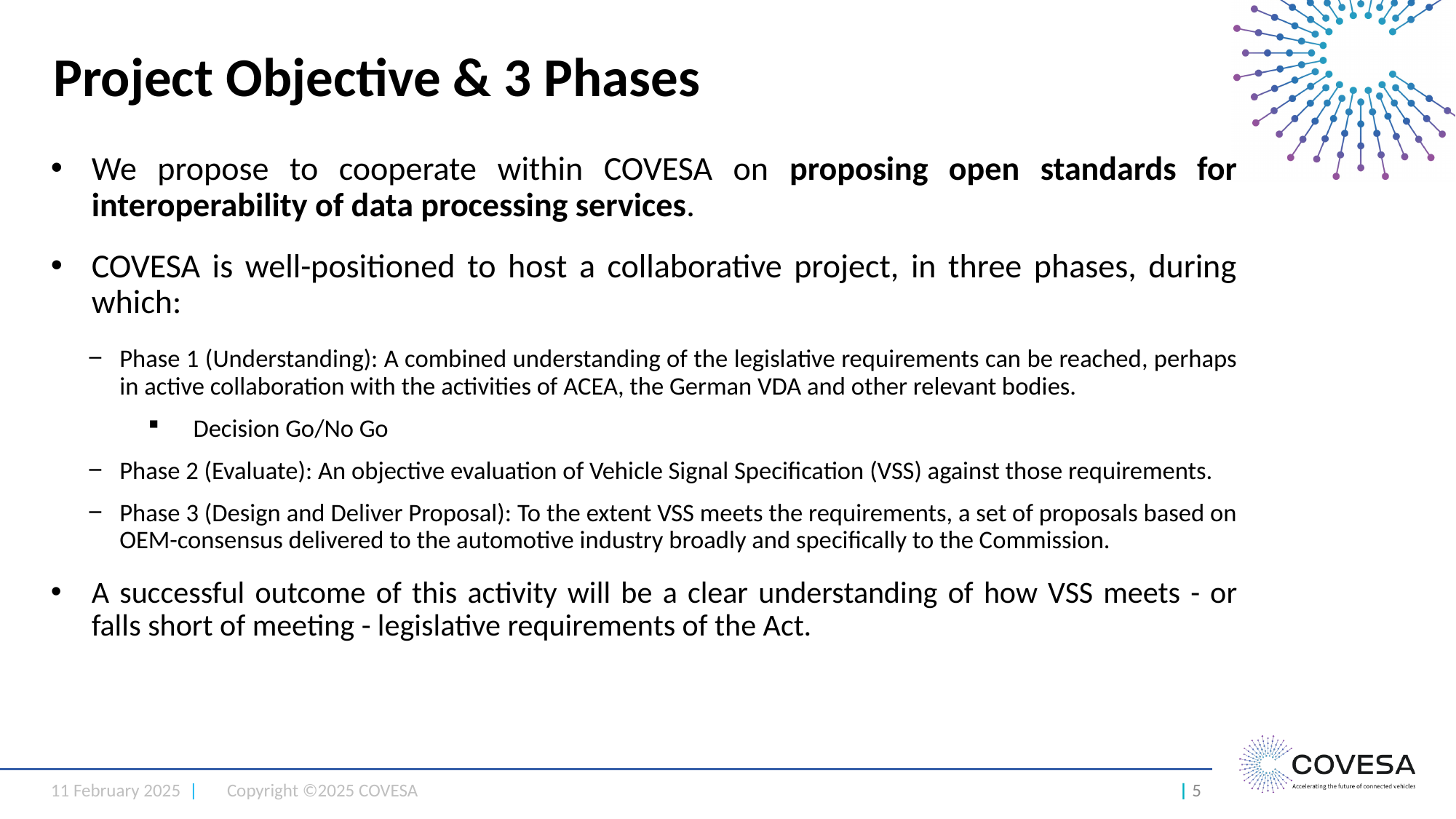

# Project Objective & 3 Phases
We propose to cooperate within COVESA on proposing open standards for interoperability of data processing services.
COVESA is well-positioned to host a collaborative project, in three phases, during which:
Phase 1 (Understanding): A combined understanding of the legislative requirements can be reached, perhaps in active collaboration with the activities of ACEA, the German VDA and other relevant bodies.
Decision Go/No Go
Phase 2 (Evaluate): An objective evaluation of Vehicle Signal Specification (VSS) against those requirements.
Phase 3 (Design and Deliver Proposal): To the extent VSS meets the requirements, a set of proposals based on OEM-consensus delivered to the automotive industry broadly and specifically to the Commission.
A successful outcome of this activity will be a clear understanding of how VSS meets - or falls short of meeting - legislative requirements of the Act.

11 February 2025  |
Copyright ©2025 COVESA
| 5